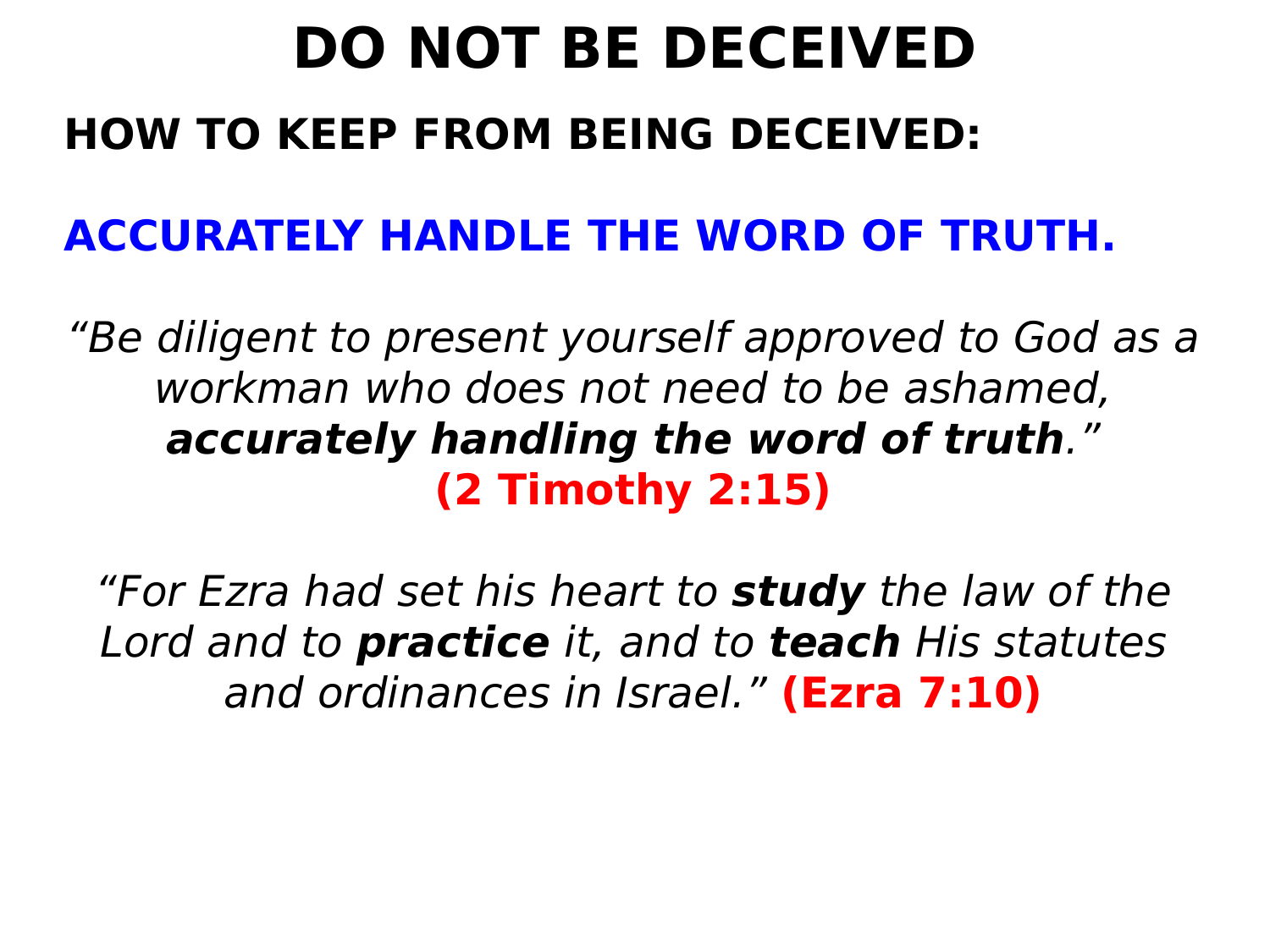

DO NOT BE DECEIVED
HOW TO KEEP FROM BEING DECEIVED:

ACCURATELY HANDLE THE WORD OF TRUTH.

“Be diligent to present yourself approved to God as a workman who does not need to be ashamed, accurately handling the word of truth.”
(2 Timothy 2:15)

“For Ezra had set his heart to study the law of the Lord and to practice it, and to teach His statutes and ordinances in Israel.” (Ezra 7:10)